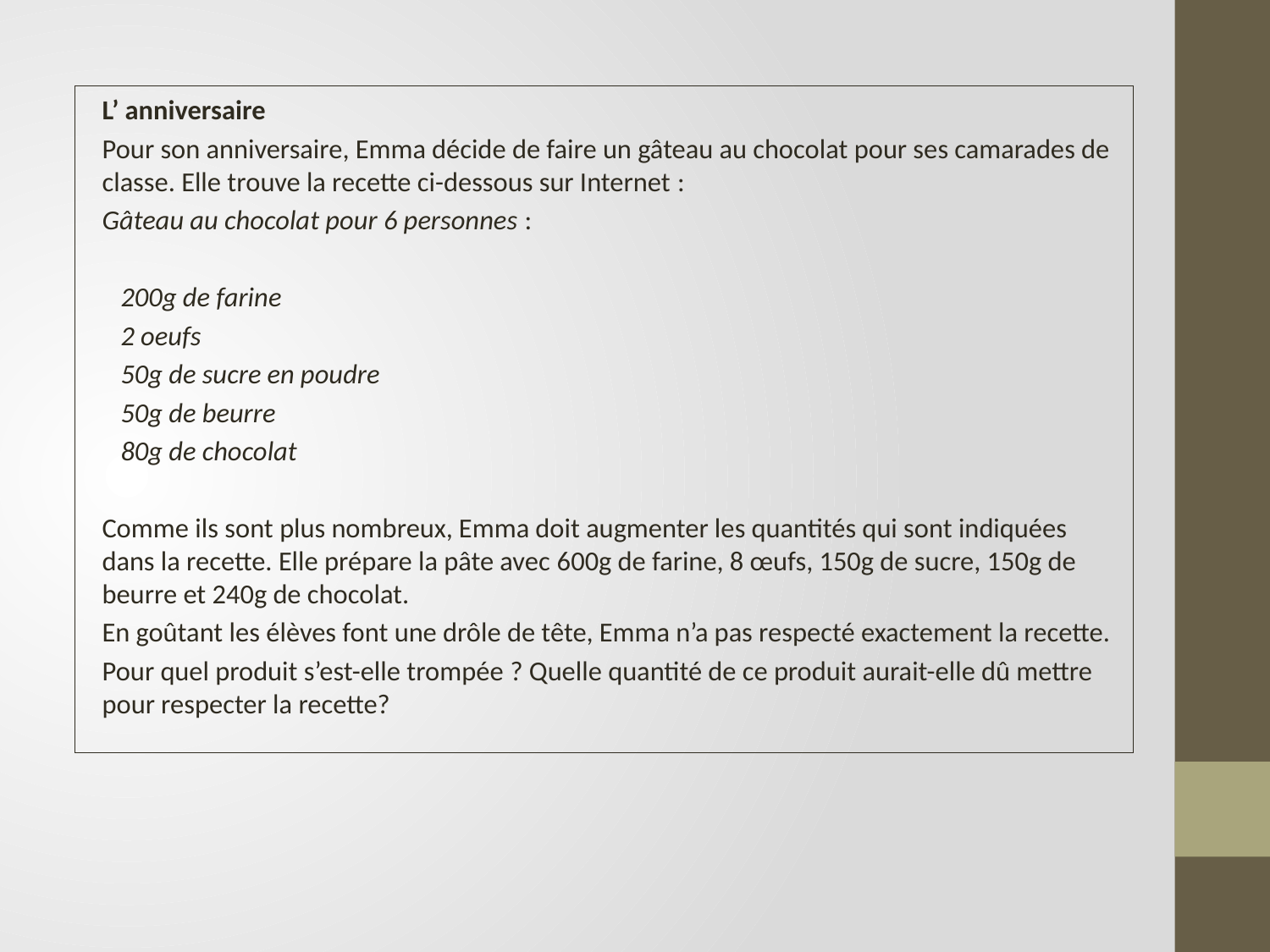

L’ anniversaire
Pour son anniversaire, Emma décide de faire un gâteau au chocolat pour ses camarades de classe. Elle trouve la recette ci-dessous sur Internet :
Gâteau au chocolat pour 6 personnes :

   200g de farine
   2 oeufs
   50g de sucre en poudre
   50g de beurre
   80g de chocolat

Comme ils sont plus nombreux, Emma doit augmenter les quantités qui sont indiquées dans la recette. Elle prépare la pâte avec 600g de farine, 8 œufs, 150g de sucre, 150g de beurre et 240g de chocolat.
En goûtant les élèves font une drôle de tête, Emma n’a pas respecté exactement la recette.
Pour quel produit s’est-elle trompée ? Quelle quantité de ce produit aurait-elle dû mettre pour respecter la recette?